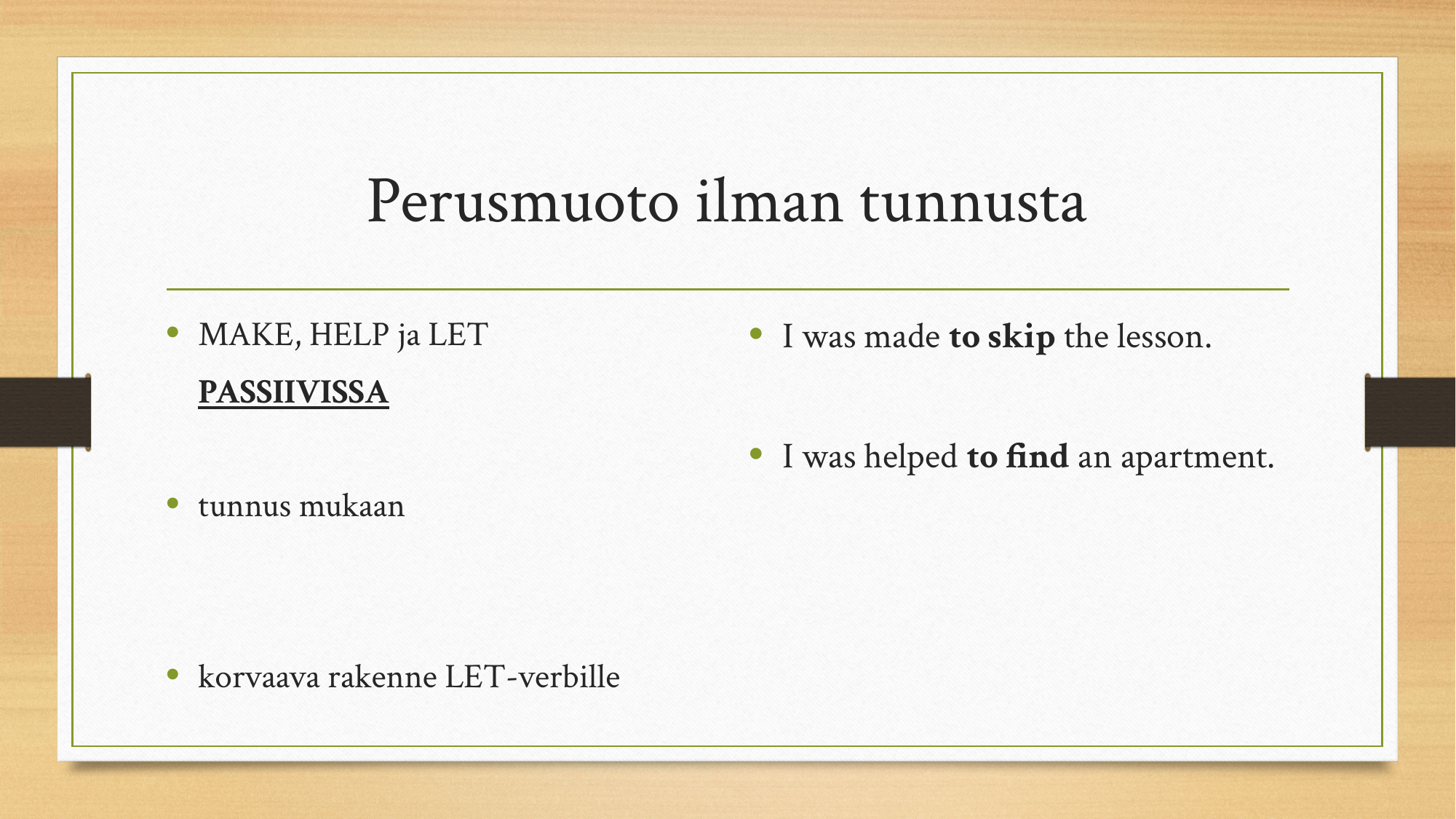

# Perusmuoto ilman tunnusta
MAKE, HELP ja LET
	PASSIIVISSA

tunnus mukaan

korvaava rakenne LET-verbille
I was made to skip the lesson.

I was helped to find an apartment.